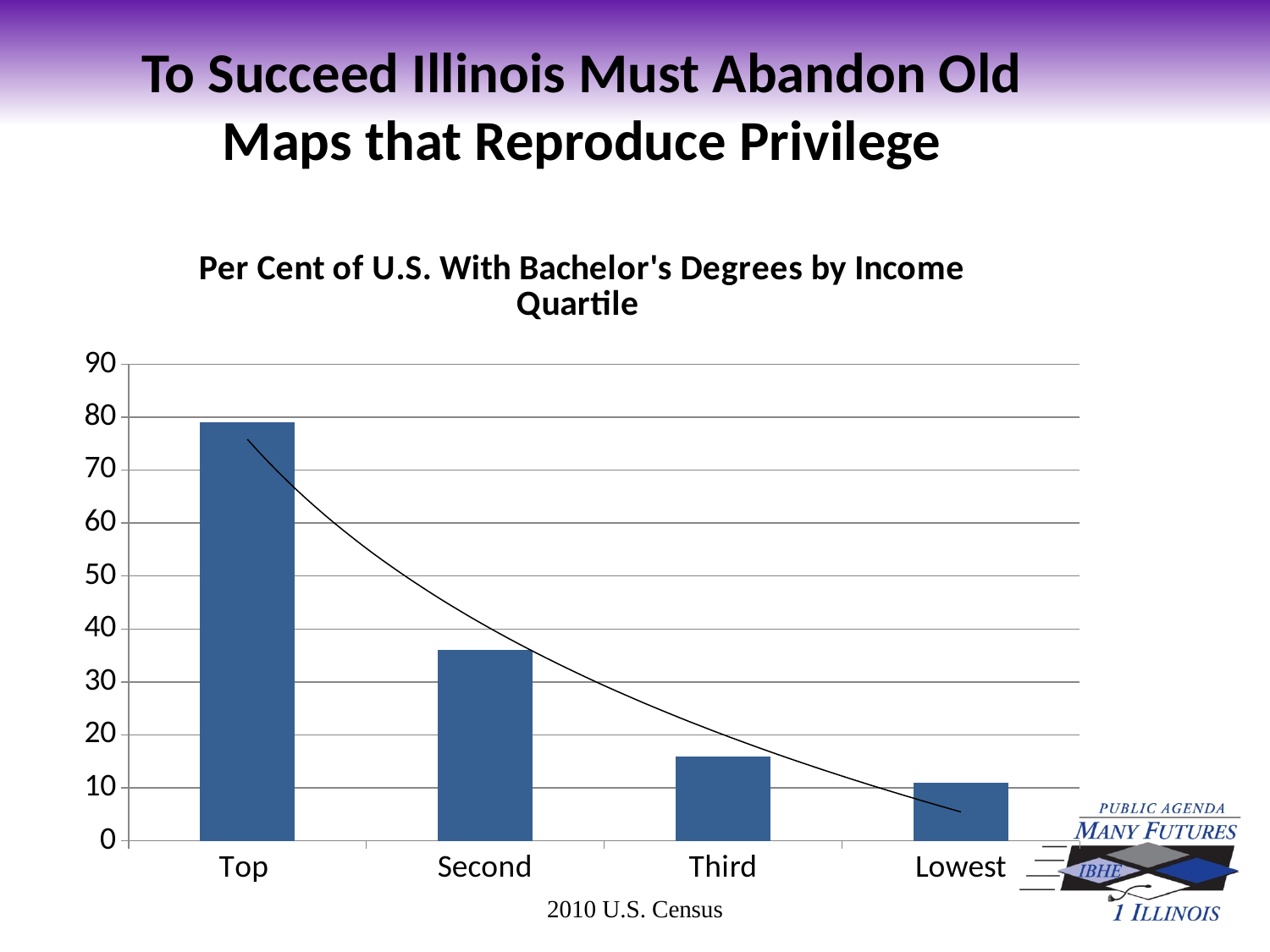

# To Succeed Illinois Must Abandon Old Maps that Reproduce Privilege

### Chart: Per Cent of U.S. With Bachelor's Degrees by Income Quartile

| Category | Bachelor's Degrees by Income Quartile |
|---|---|
| Top  | 79.0 |
| Second | 36.0 |
| Third | 16.0 |
| Lowest | 11.0 |
2010 U.S. Census